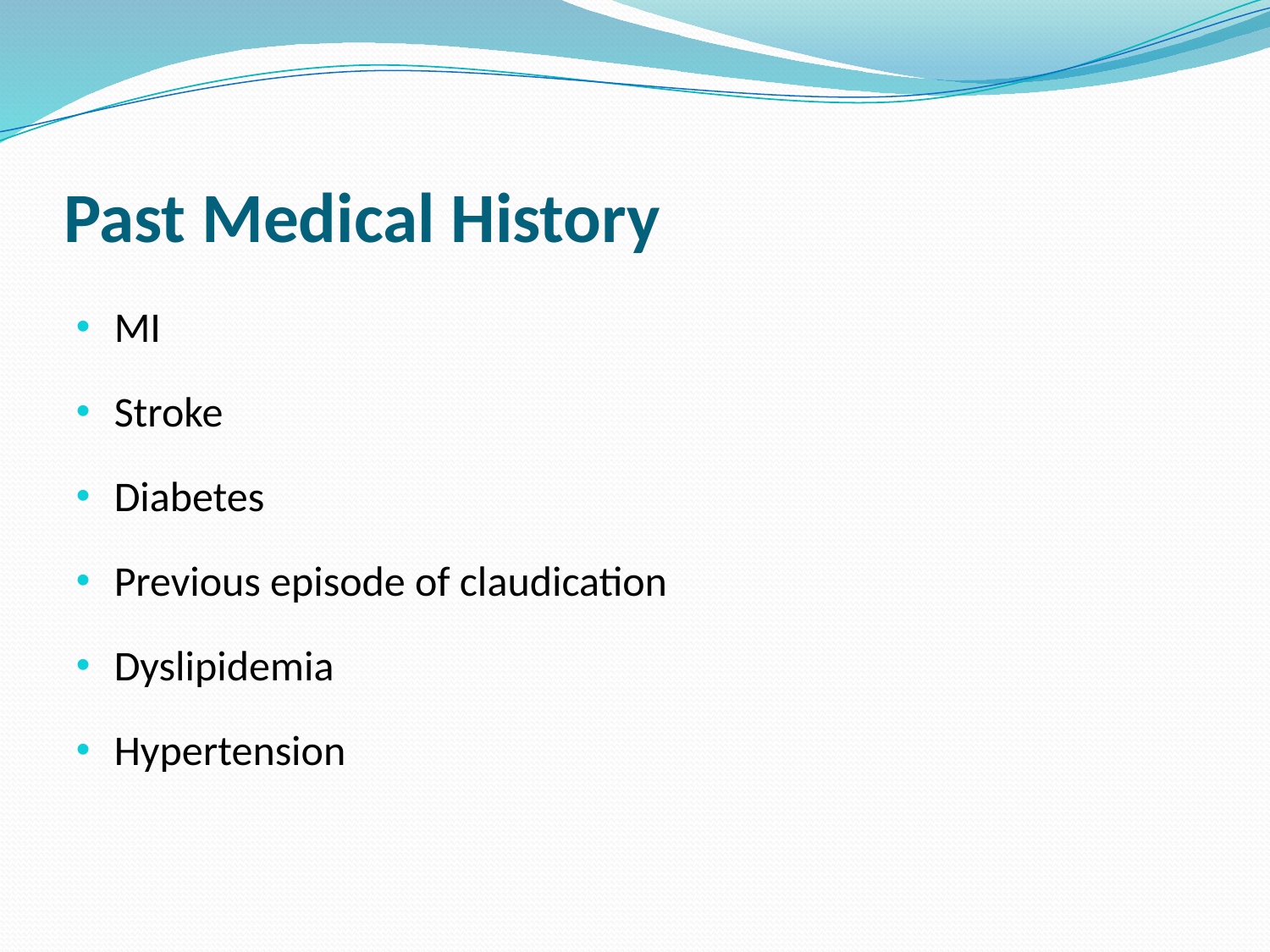

# Past Medical History
MI
Stroke
Diabetes
Previous episode of claudication
Dyslipidemia
Hypertension